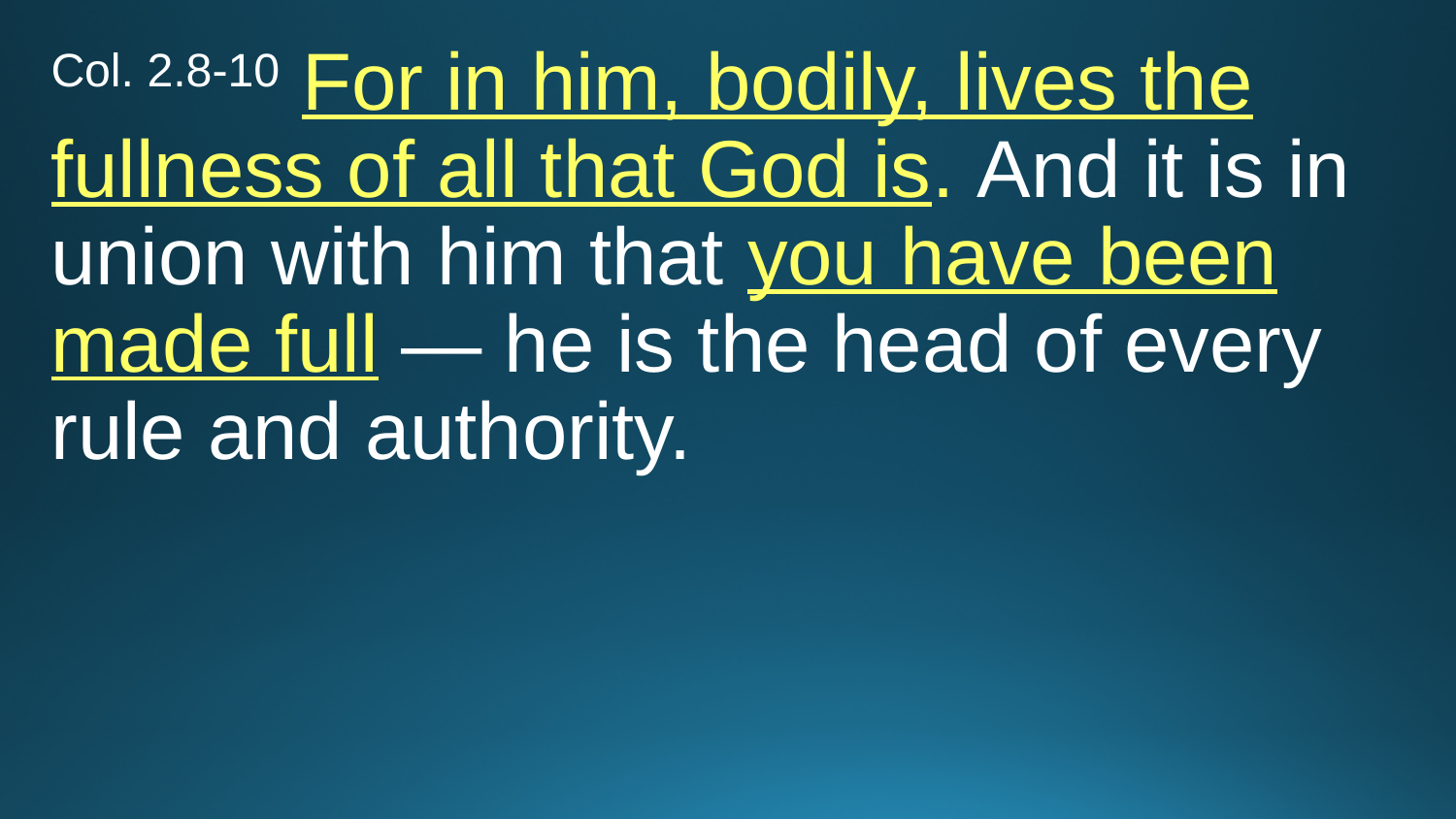

Col. 2.8-10 For in him, bodily, lives the fullness of all that God is. And it is in union with him that you have been made full — he is the head of every rule and authority.